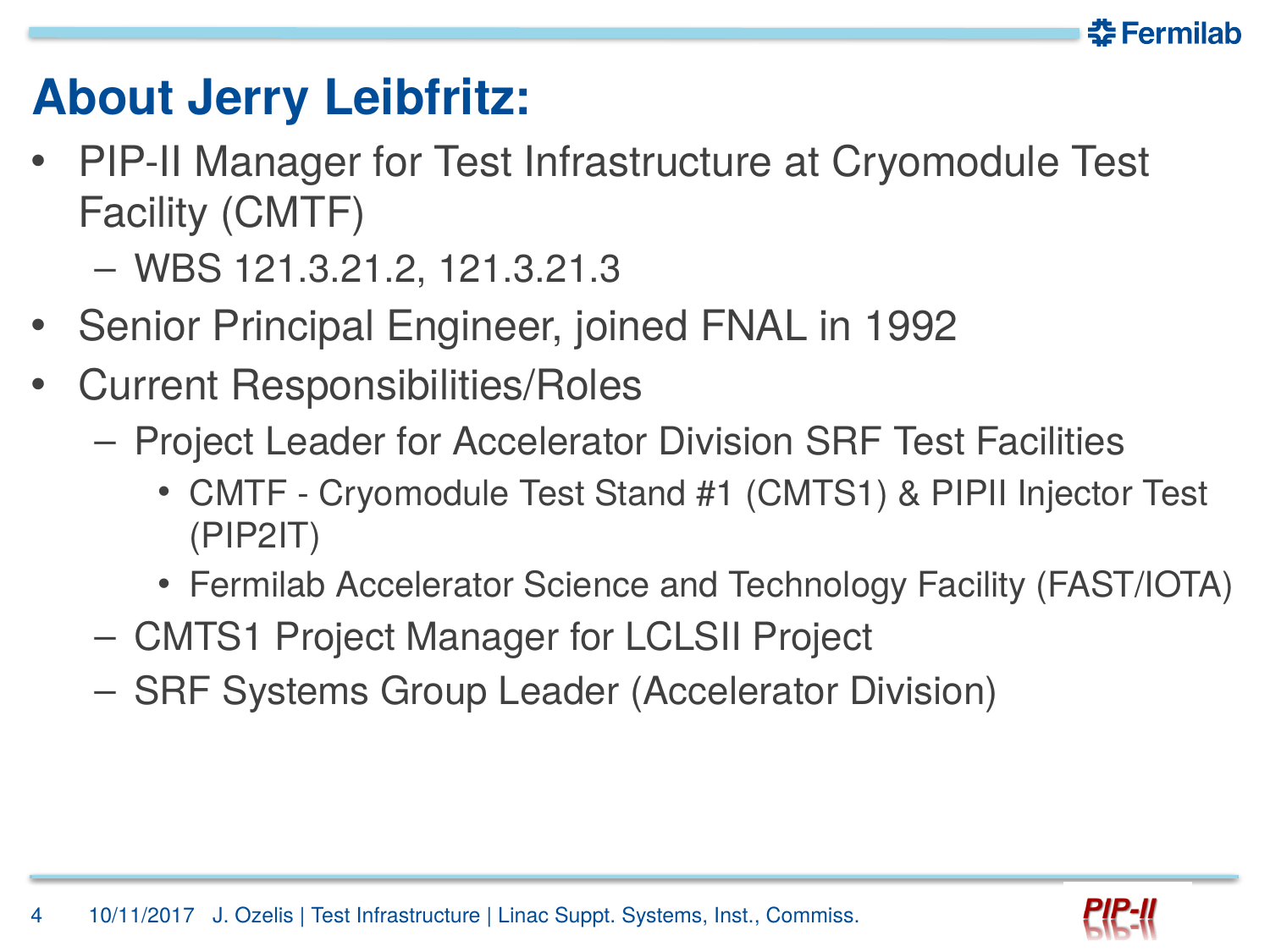

# About Jerry Leibfritz:
PIP-II Manager for Test Infrastructure at Cryomodule Test Facility (CMTF)
WBS 121.3.21.2, 121.3.21.3
Senior Principal Engineer, joined FNAL in 1992
Current Responsibilities/Roles
Project Leader for Accelerator Division SRF Test Facilities
CMTF - Cryomodule Test Stand #1 (CMTS1) & PIPII Injector Test (PIP2IT)
Fermilab Accelerator Science and Technology Facility (FAST/IOTA)
CMTS1 Project Manager for LCLSII Project
SRF Systems Group Leader (Accelerator Division)
4
10/11/2017
J. Ozelis | Test Infrastructure | Linac Suppt. Systems, Inst., Commiss.